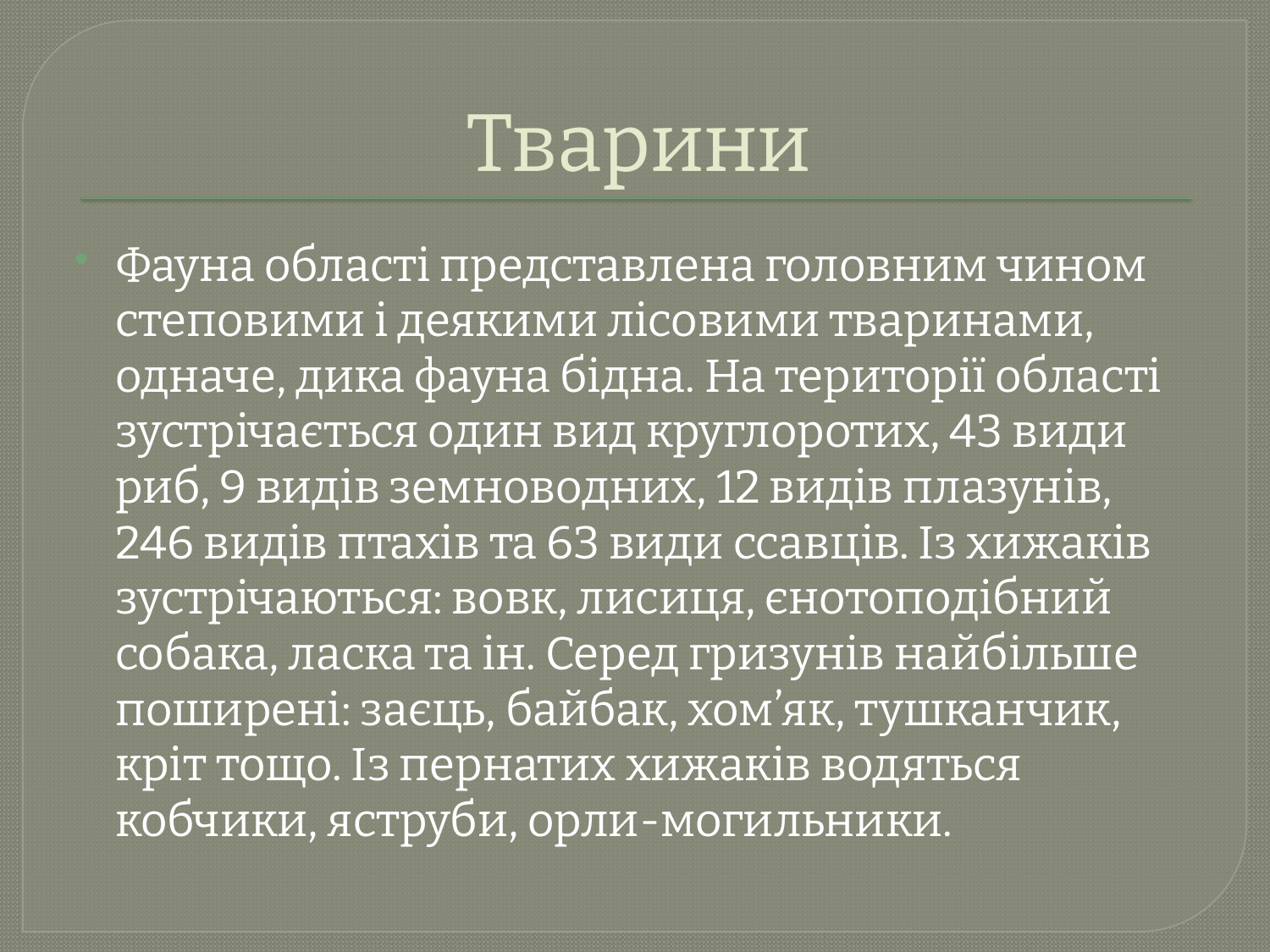

# Тварини
Фауна області представлена головним чином степовими і деякими лісовими тваринами, одначе, дика фауна бідна. На території області зустрічається один вид круглоротих, 43 види риб, 9 видів земноводних, 12 видів плазунів, 246 видів птахів та 63 види ссавців. Із хижаків зустрічаються: вовк, лисиця, єнотоподібний собака, ласка та ін. Серед гризунів найбільше поширені: заєць, байбак, хом’як, тушканчик, кріт тощо. Із пернатих хижаків водяться кобчики, яструби, орли-могильники.